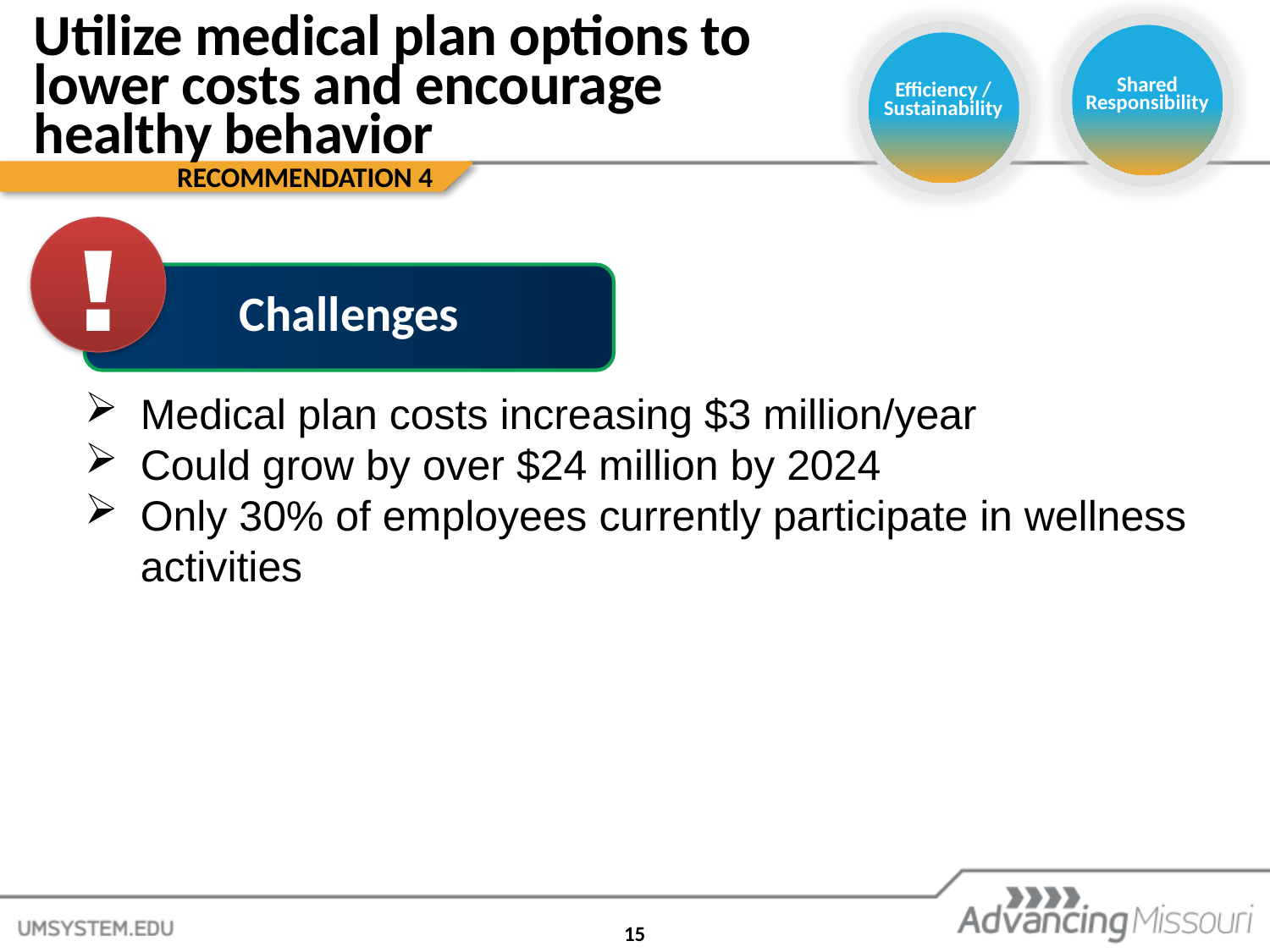

# Utilize medical plan options to lower costs and encourage healthy behavior

Shared
Responsibility

Efficiency / Sustainability
RECOMMENDATION 4
!
Challenges
Medical plan costs increasing $3 million/year
Could grow by over $24 million by 2024
Only 30% of employees currently participate in wellness activities